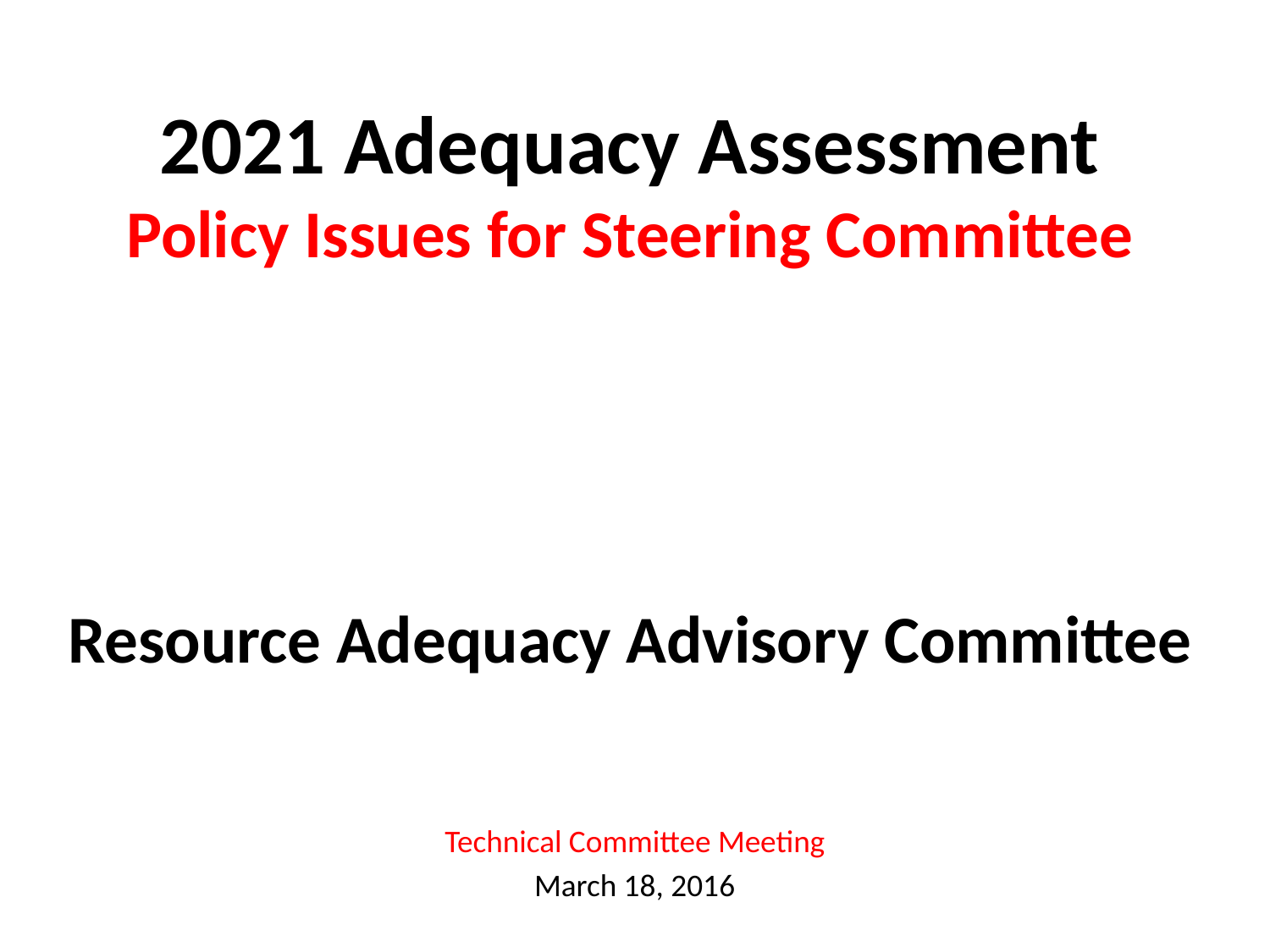

# 2021 Adequacy Assessment Policy Issues for Steering Committee Resource Adequacy Advisory Committee
Technical Committee Meeting
March 18, 2016